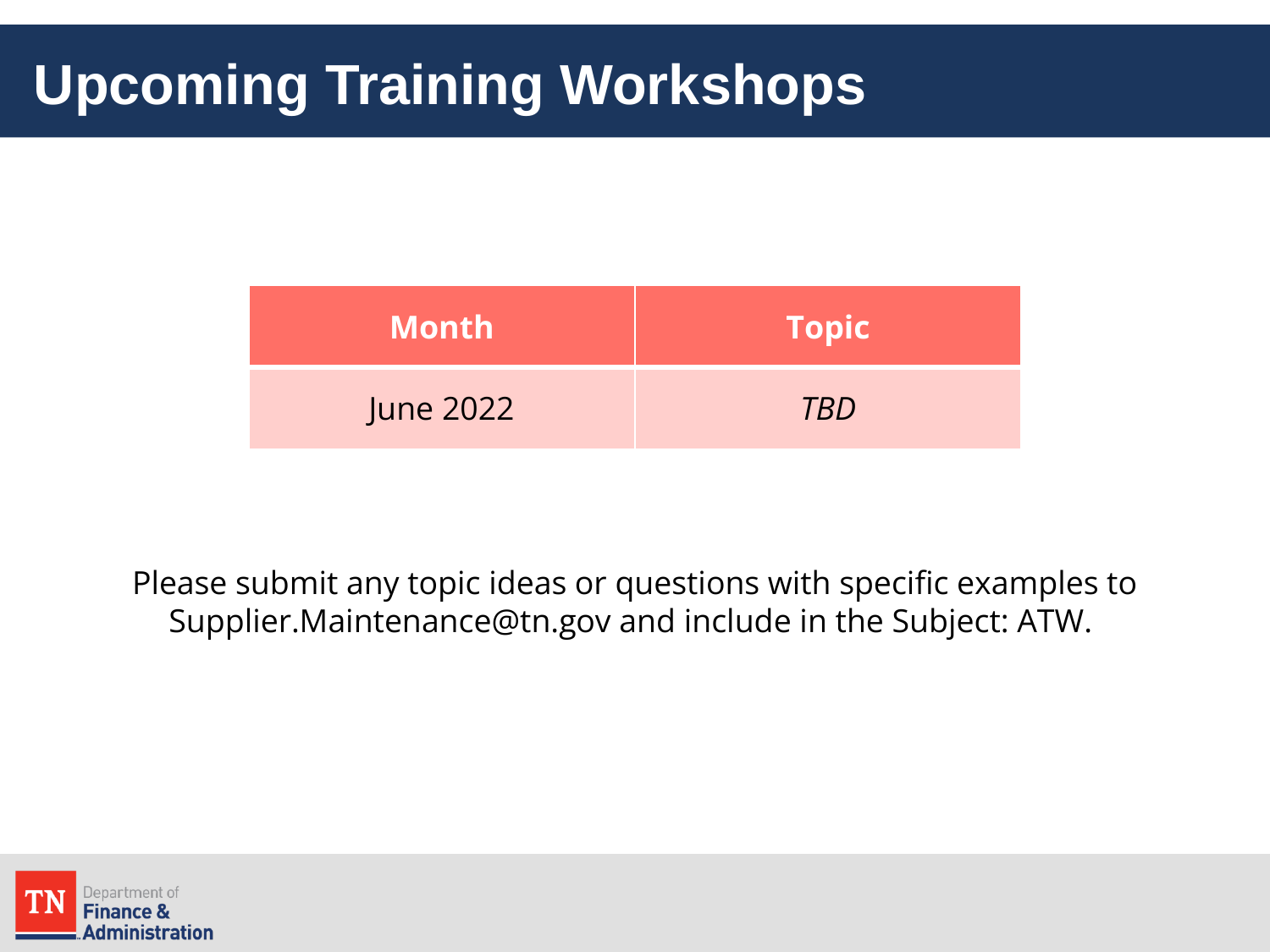

# Upcoming Training Workshops
| Month | Topic |
| --- | --- |
| June 2022 | TBD |
Please submit any topic ideas or questions with specific examples to Supplier.Maintenance@tn.gov and include in the Subject: ATW.